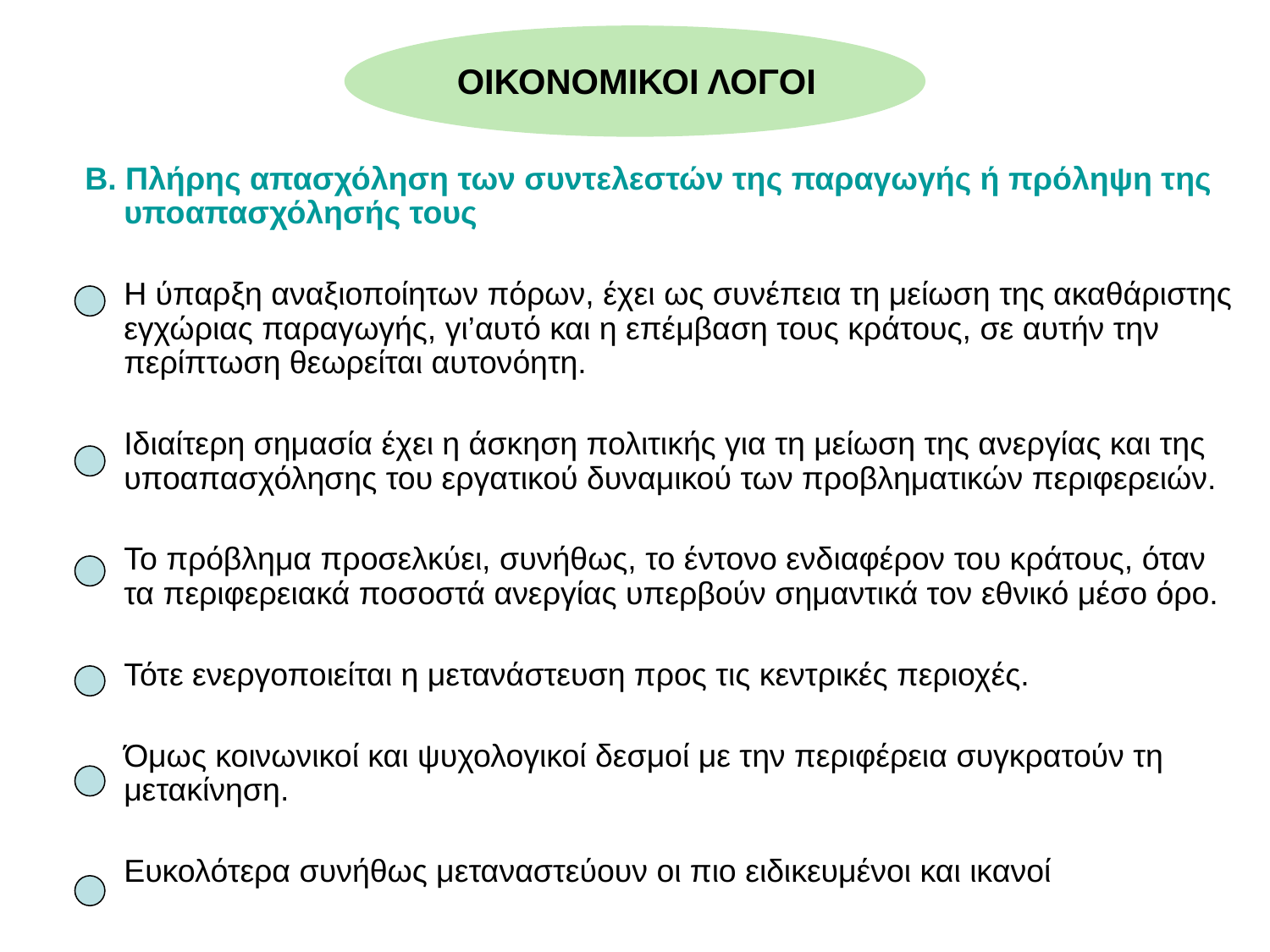

# ΟΙΚΟΝΟΜΙΚΟΙ ΛΟΓΟΙ
 Β. Πλήρης απασχόληση των συντελεστών της παραγωγής ή πρόληψη της υποαπασχόλησής τους

	Η ύπαρξη αναξιοποίητων πόρων, έχει ως συνέπεια τη μείωση της ακαθάριστης εγχώριας παραγωγής, γι’αυτό και η επέμβαση τους κράτους, σε αυτήν την περίπτωση θεωρείται αυτονόητη.

	Ιδιαίτερη σημασία έχει η άσκηση πολιτικής για τη μείωση της ανεργίας και της υποαπασχόλησης του εργατικού δυναμικού των προβληματικών περιφερειών.

	Το πρόβλημα προσελκύει, συνήθως, το έντονο ενδιαφέρον του κράτους, όταν τα περιφερειακά ποσοστά ανεργίας υπερβούν σημαντικά τον εθνικό μέσο όρο.

	Τότε ενεργοποιείται η μετανάστευση προς τις κεντρικές περιοχές.

	Όμως κοινωνικοί και ψυχολογικοί δεσμοί με την περιφέρεια συγκρατούν τη μετακίνηση.

	Ευκολότερα συνήθως μεταναστεύουν οι πιο ειδικευμένοι και ικανοί

24